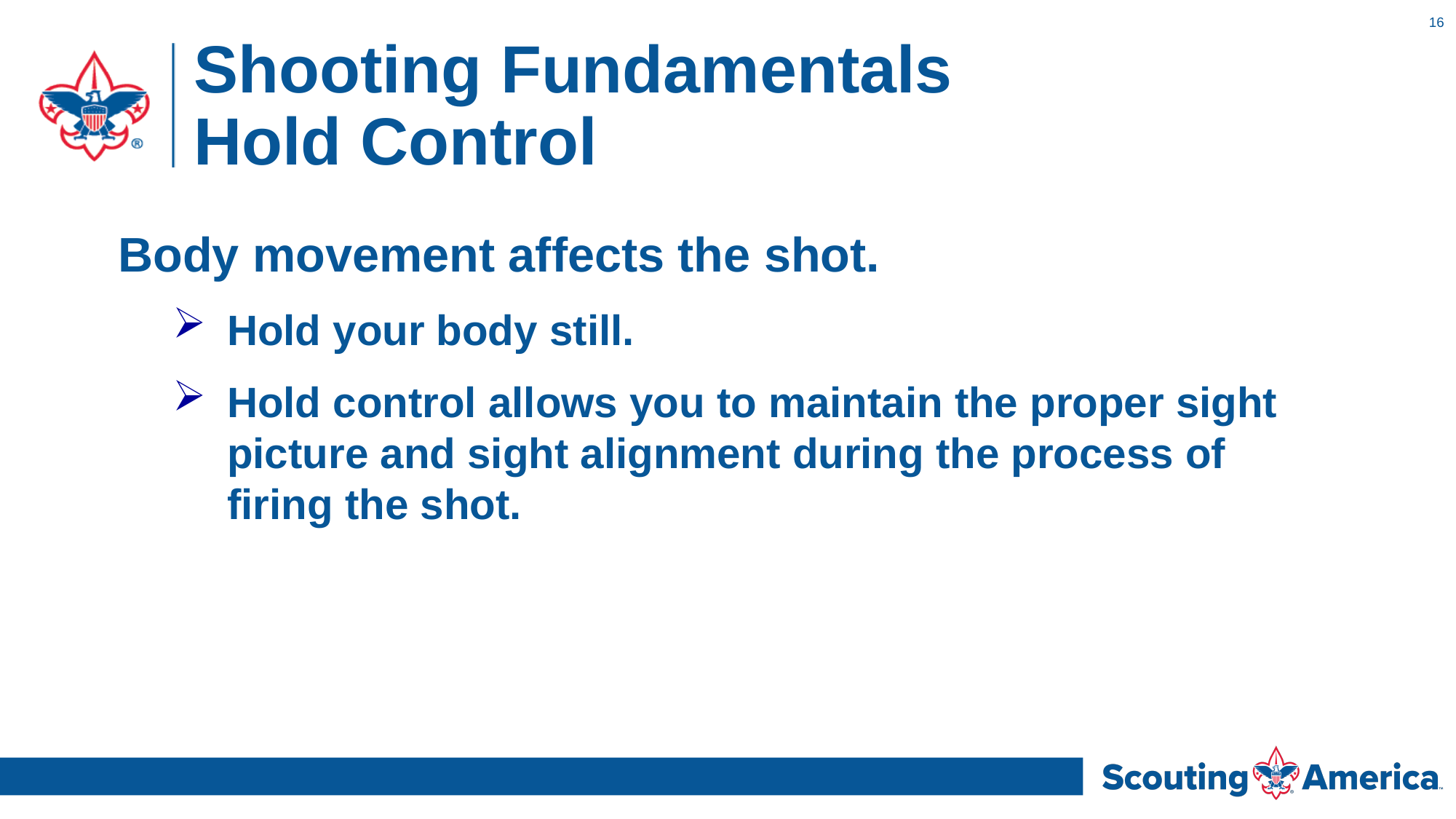

16
# Shooting Fundamentals Hold Control
Body movement affects the shot.
Hold your body still.
Hold control allows you to maintain the proper sight picture and sight alignment during the process of firing the shot.